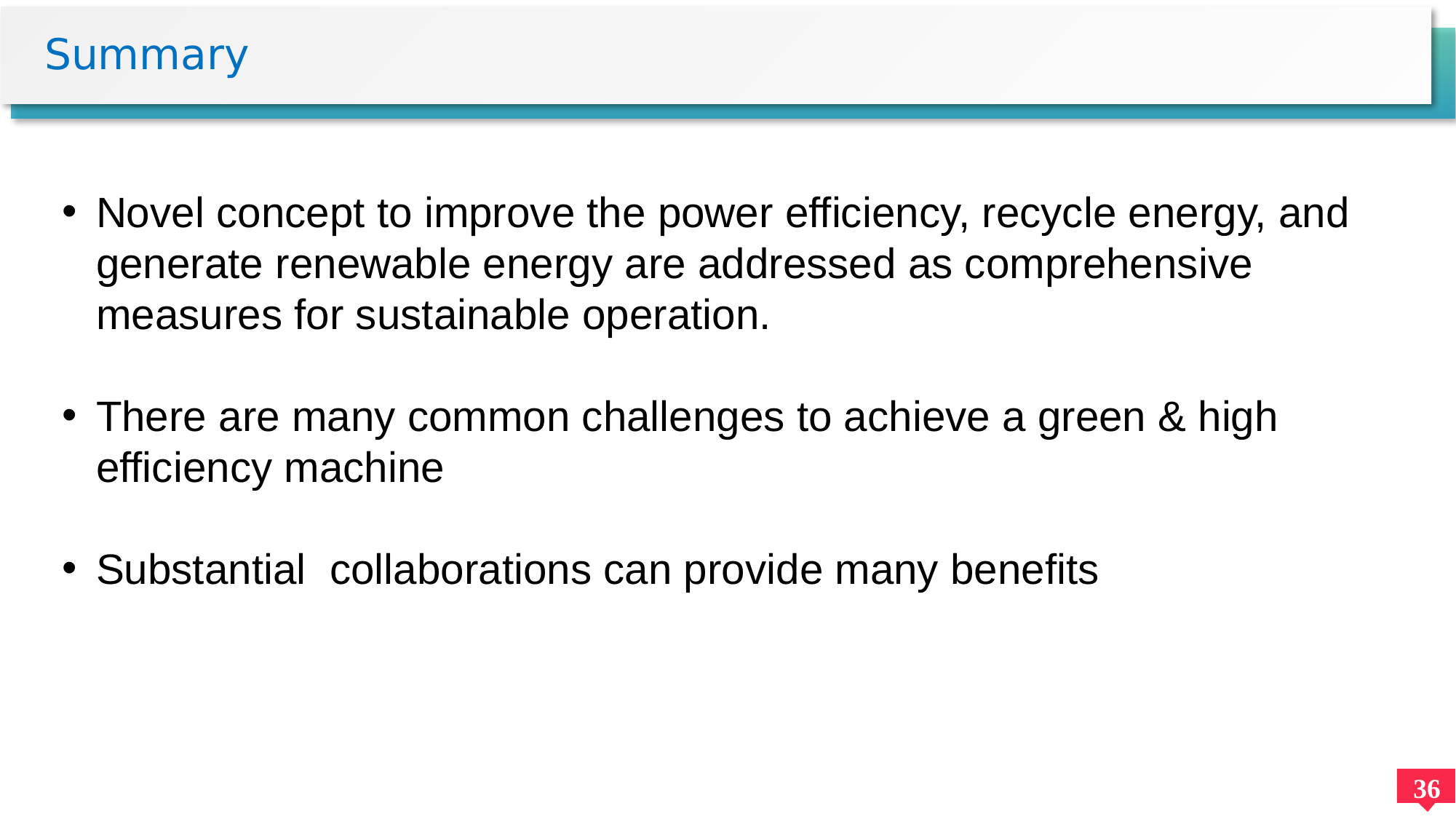

Summary
Novel concept to improve the power efficiency, recycle energy, and generate renewable energy are addressed as comprehensive measures for sustainable operation.

There are many common challenges to achieve a green & high efficiency machine

Substantial  collaborations can provide many benefits